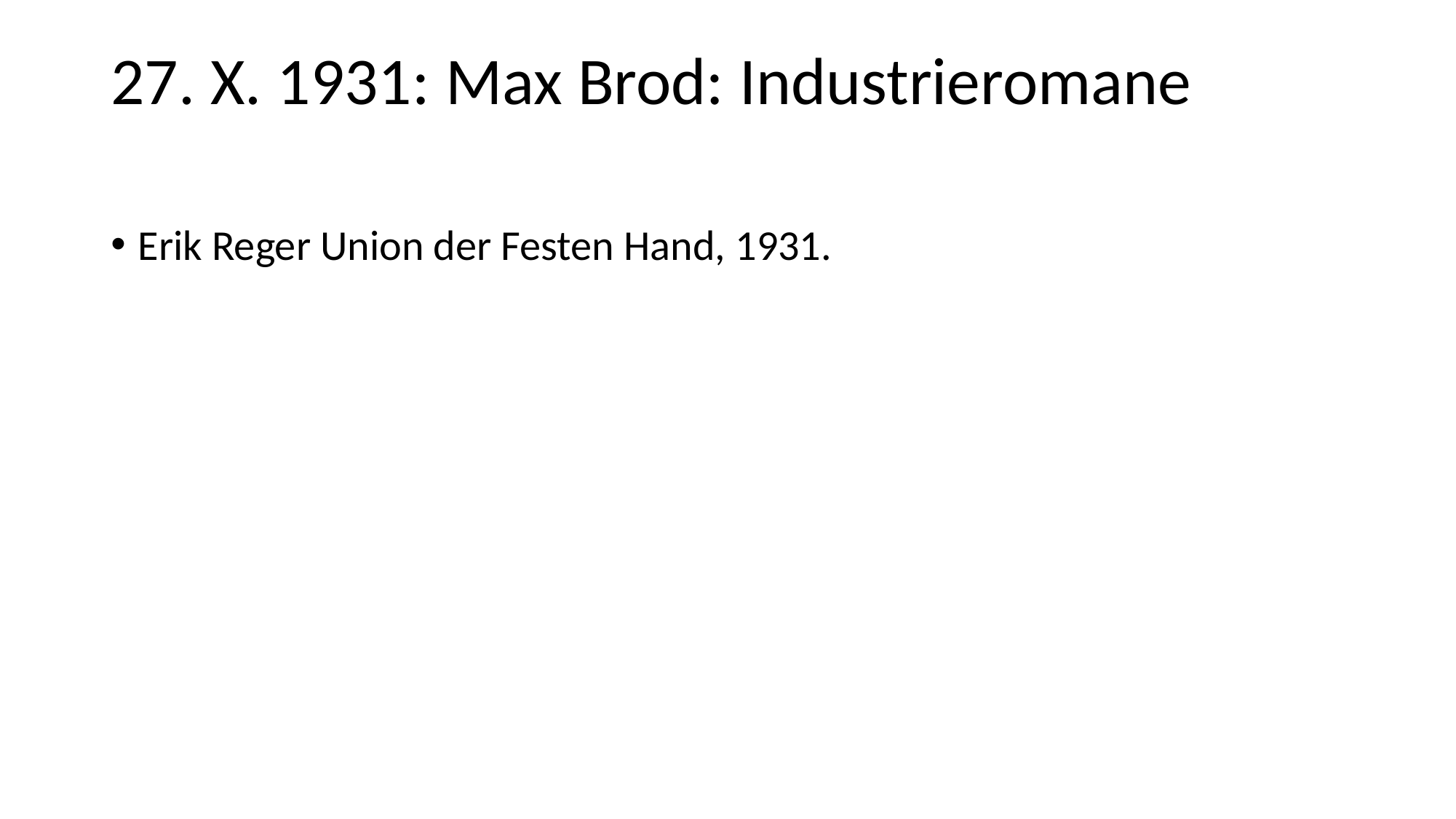

# 27. X. 1931: Max Brod: Industrieromane
Erik Reger Union der Festen Hand, 1931.